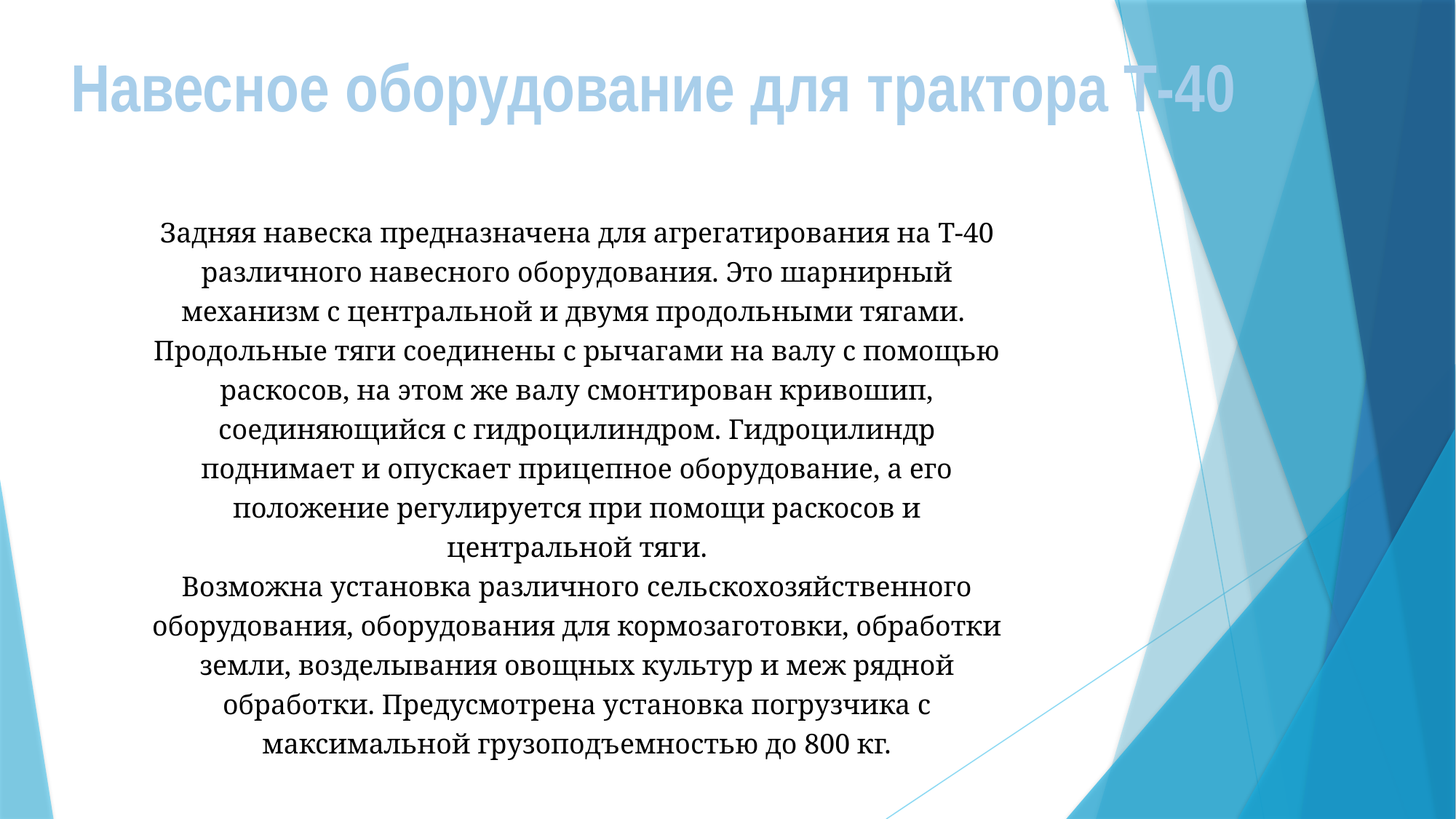

Навесное оборудование для трактора Т-40
Задняя навеска предназначена для агрегатирования на Т-40 различного навесного оборудования. Это шарнирный механизм с центральной и двумя продольными тягами.
Продольные тяги соединены с рычагами на валу с помощью раскосов, на этом же валу смонтирован кривошип, соединяющийся с гидроцилиндром. Гидроцилиндр поднимает и опускает прицепное оборудование, а его положение регулируется при помощи раскосов и центральной тяги.
Возможна установка различного сельскохозяйственного оборудования, оборудования для кормозаготовки, обработки земли, возделывания овощных культур и меж рядной обработки. Предусмотрена установка погрузчика с максимальной грузоподъемностью до 800 кг.